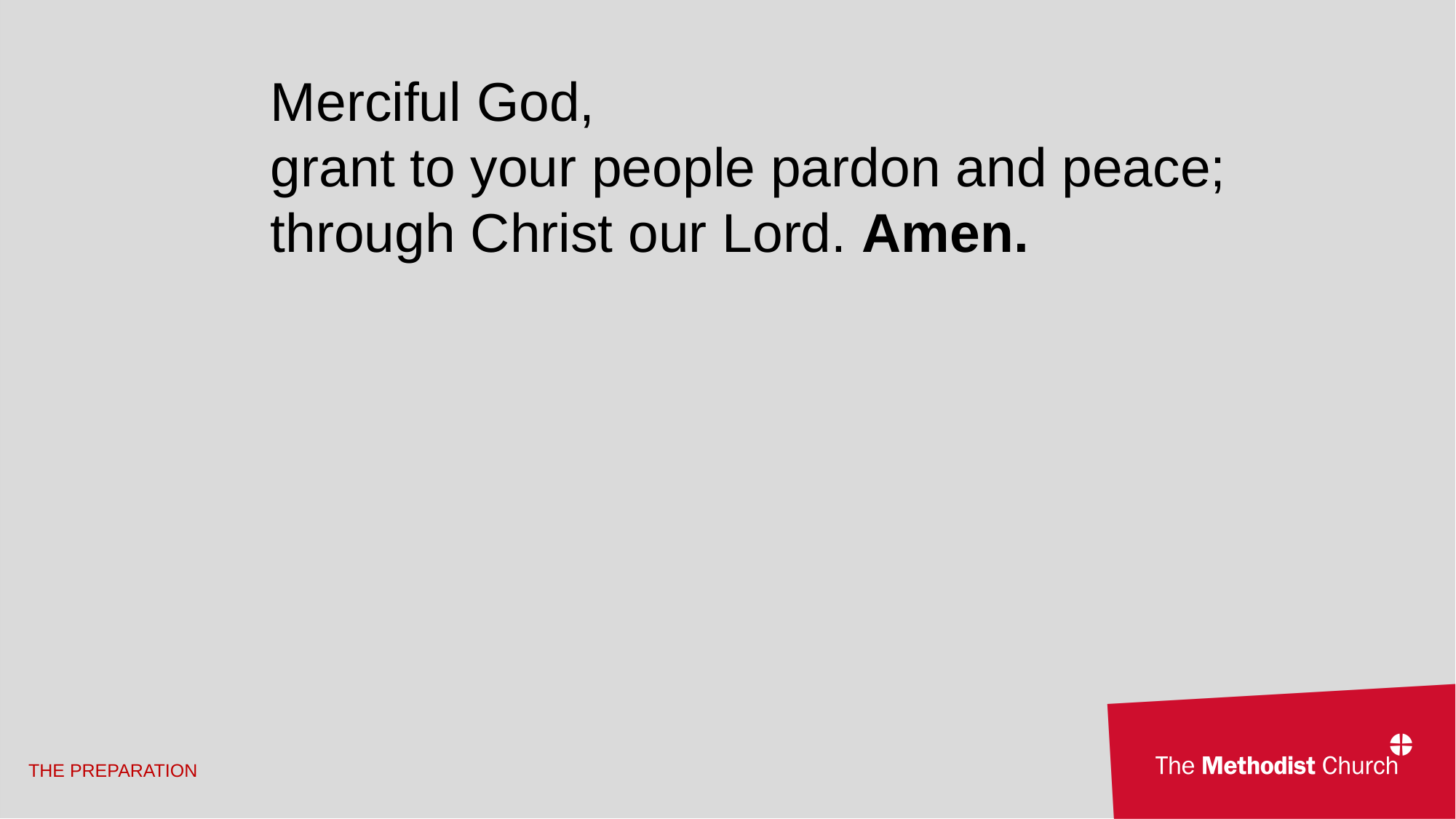

Merciful God,
grant to your people pardon and peace; through Christ our Lord. Amen.